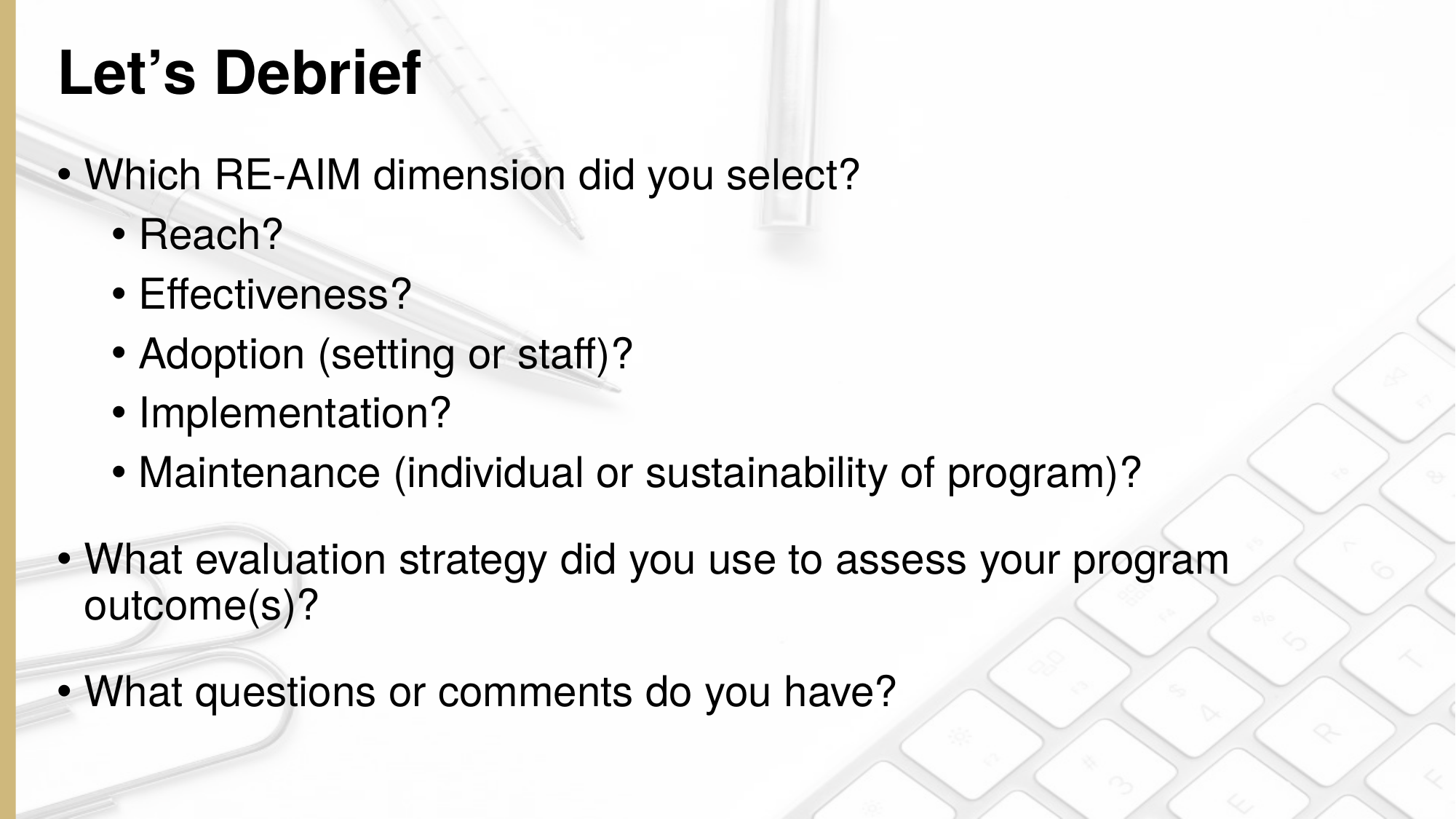

# Let’s Debrief
Which RE-AIM dimension did you select?
Reach?
Effectiveness?
Adoption (setting or staff)?
Implementation?
Maintenance (individual or sustainability of program)?
What evaluation strategy did you use to assess your program outcome(s)?
What questions or comments do you have?